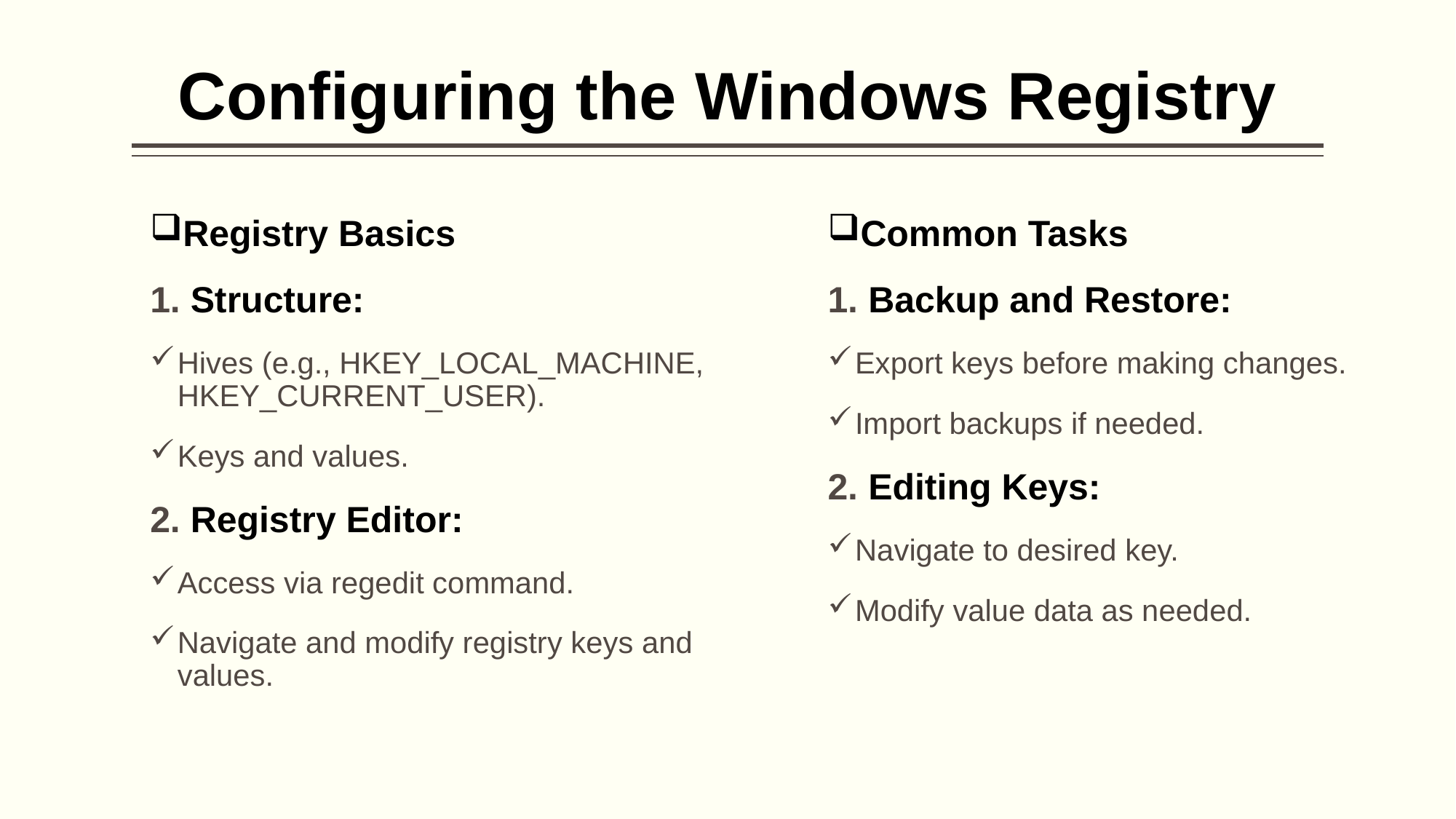

# Configuring the Windows Registry
Registry Basics
1. Structure:
Hives (e.g., HKEY_LOCAL_MACHINE, HKEY_CURRENT_USER).
Keys and values.
2. Registry Editor:
Access via regedit command.
Navigate and modify registry keys and values.

Common Tasks
1. Backup and Restore:
Export keys before making changes.
Import backups if needed.
2. Editing Keys:
Navigate to desired key.
Modify value data as needed.